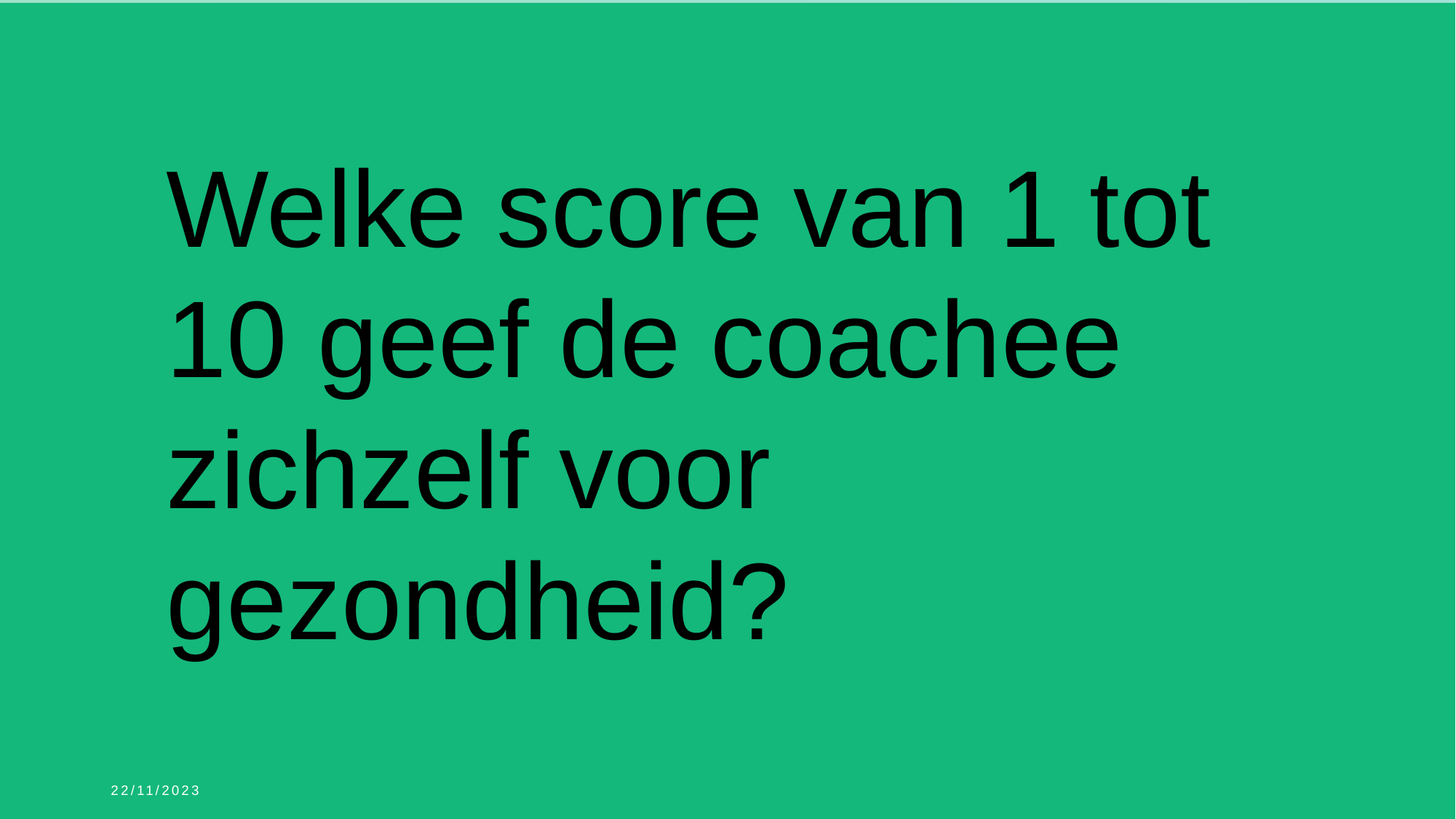

# Welke score van 1 tot 10 geef de coachee zichzelf voor gezondheid?
22/11/2023
Sterpunt Inclusief Ondernemen :Rentree